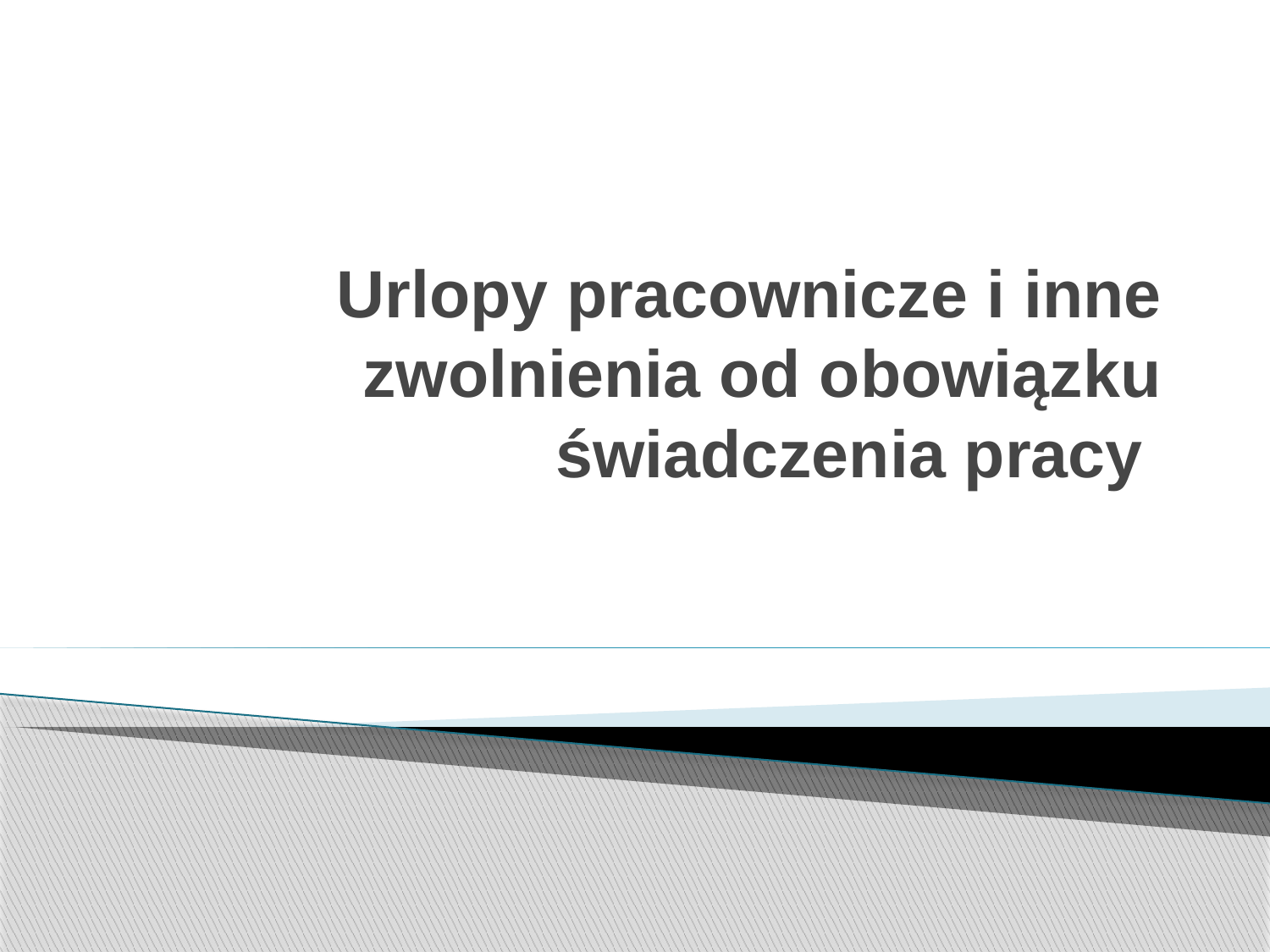

# Urlopy pracownicze i inne zwolnienia od obowiązku świadczenia pracy